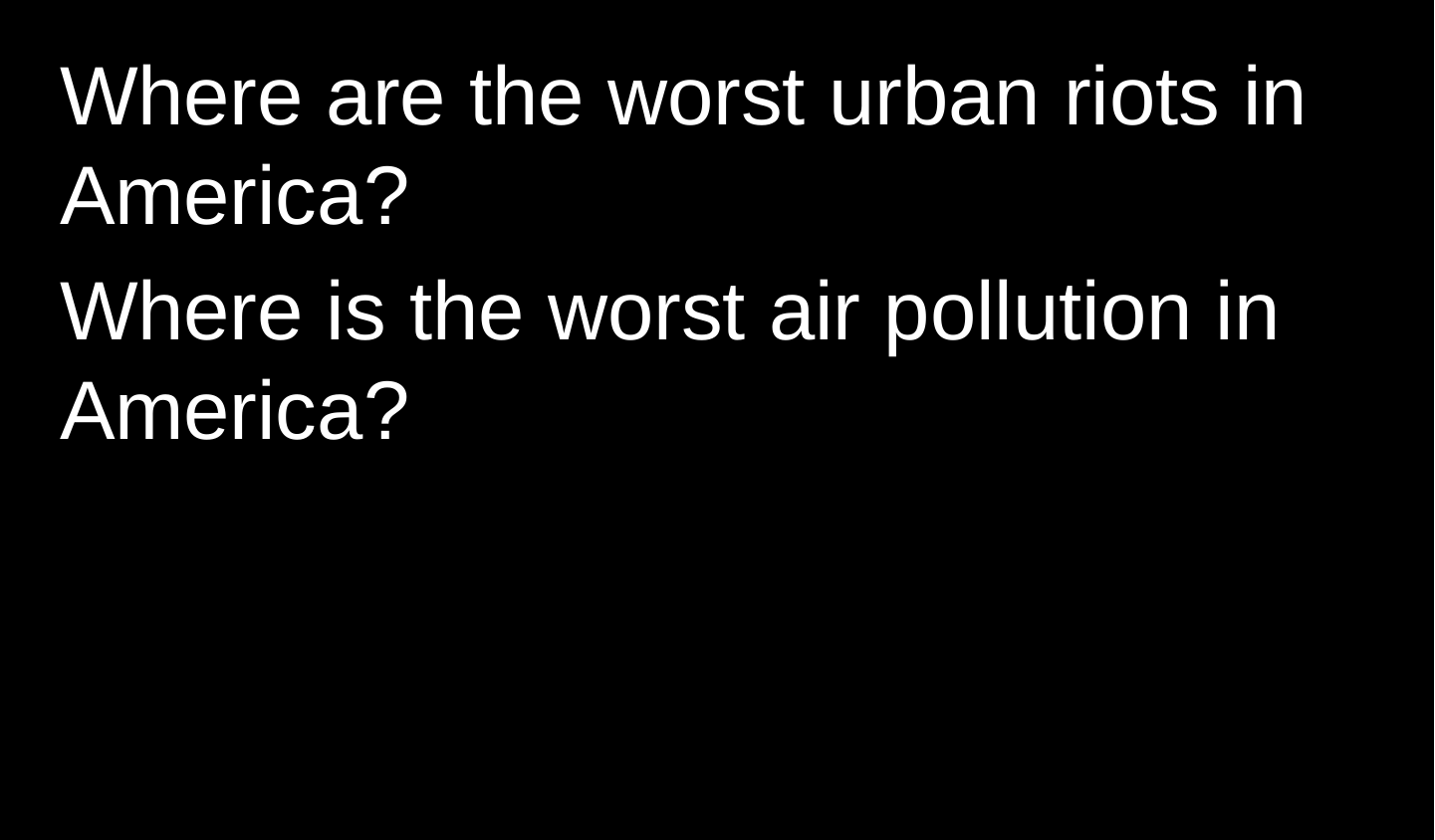

Where are the worst urban riots in America?
Where is the worst air pollution in America?